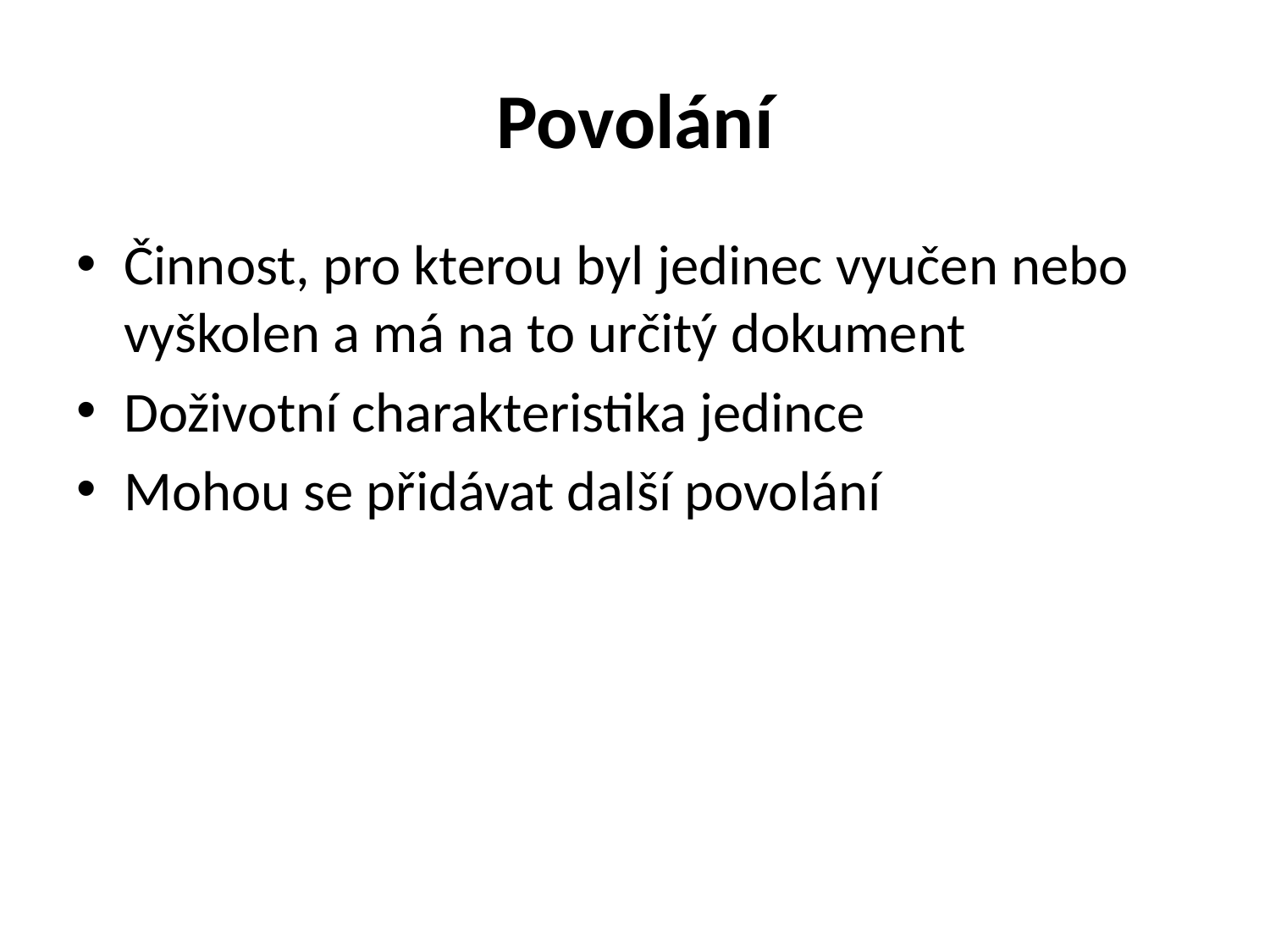

# Povolání
Činnost, pro kterou byl jedinec vyučen nebo vyškolen a má na to určitý dokument
Doživotní charakteristika jedince
Mohou se přidávat další povolání